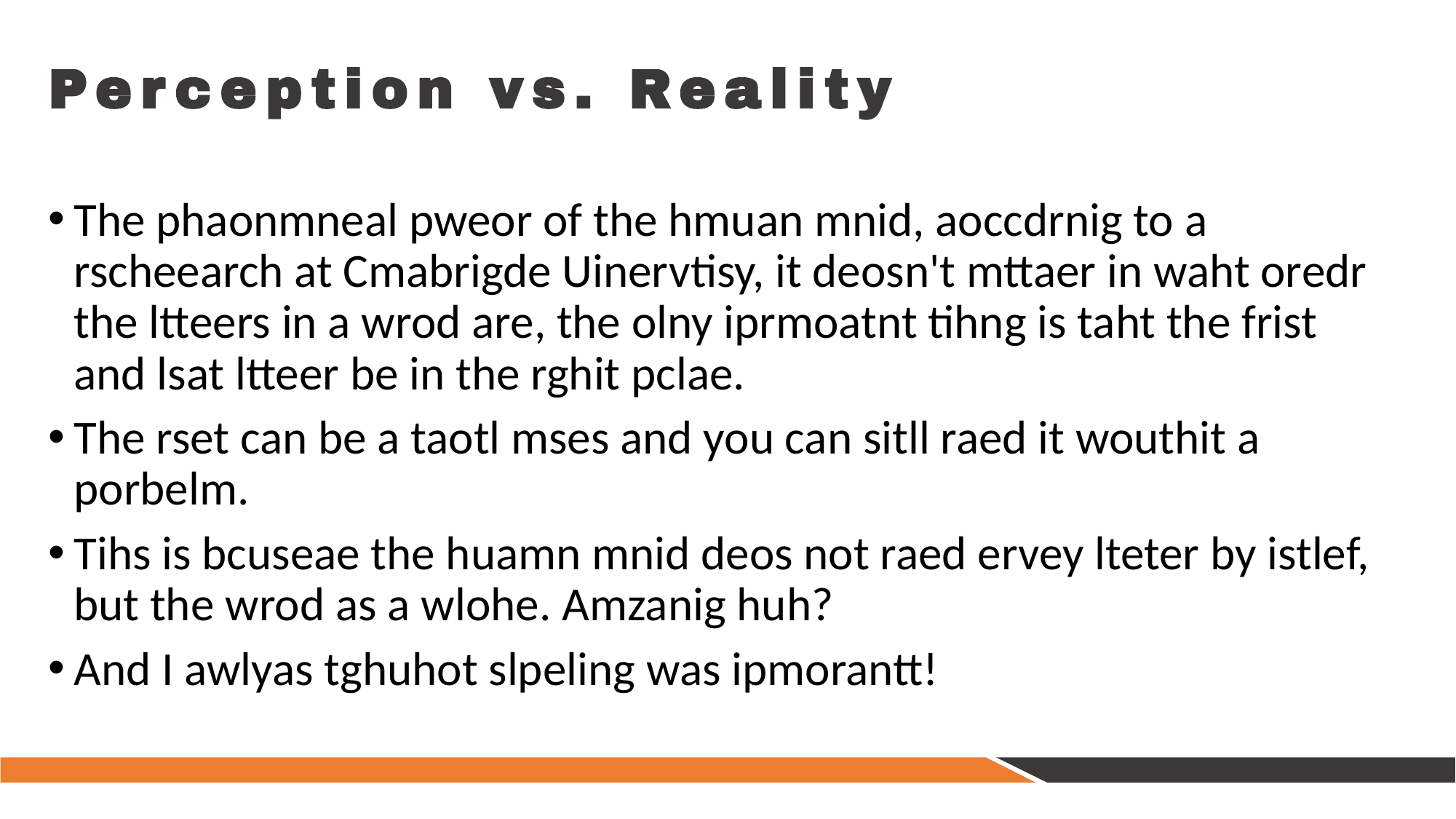

Perception vs. Reality
The phaonmneal pweor of the hmuan mnid, aoccdrnig to a rscheearch at Cmabrigde Uinervtisy, it deosn't mttaer in waht oredr the ltteers in a wrod are, the olny iprmoatnt tihng is taht the frist and lsat ltteer be in the rghit pclae.
The rset can be a taotl mses and you can sitll raed it wouthit a porbelm.
Tihs is bcuseae the huamn mnid deos not raed ervey lteter by istlef, but the wrod as a wlohe. Amzanig huh?
And I awlyas tghuhot slpeling was ipmorantt!